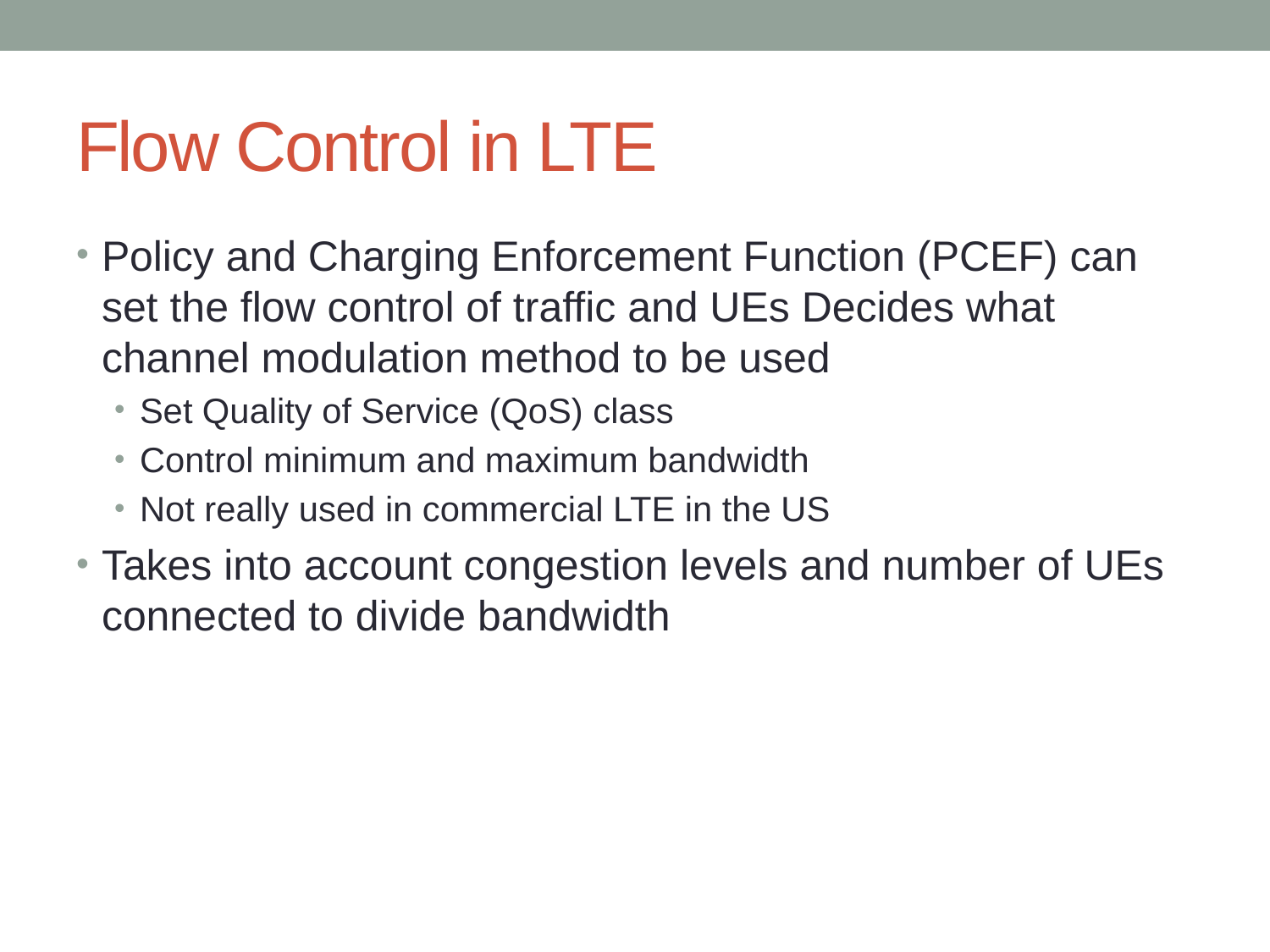

# Flow Control in LTE
Policy and Charging Enforcement Function (PCEF) can set the flow control of traffic and UEs Decides what channel modulation method to be used
Set Quality of Service (QoS) class
Control minimum and maximum bandwidth
Not really used in commercial LTE in the US
Takes into account congestion levels and number of UEs connected to divide bandwidth